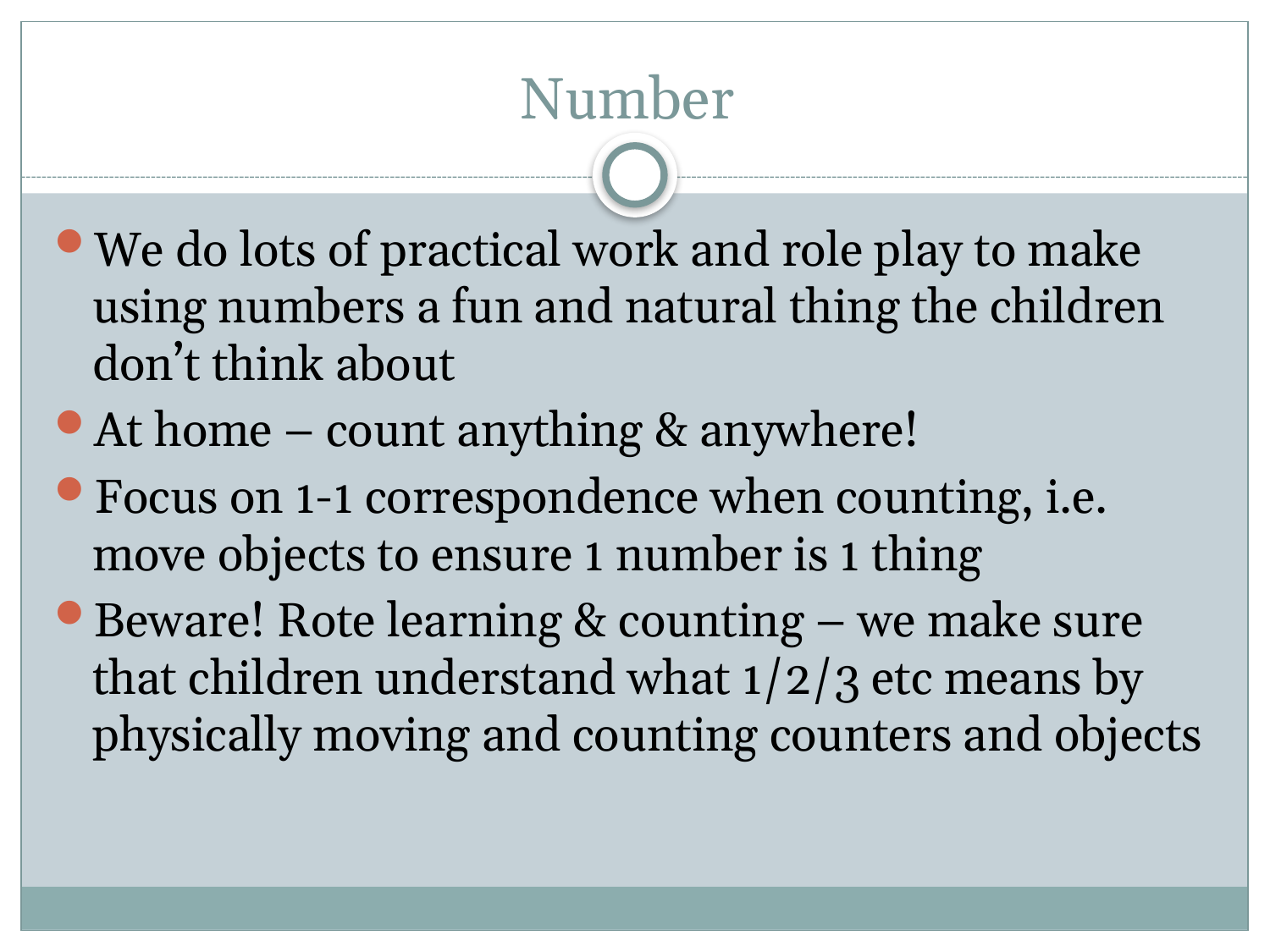

# Number
We do lots of practical work and role play to make using numbers a fun and natural thing the children don’t think about
At home – count anything & anywhere!
Focus on 1-1 correspondence when counting, i.e. move objects to ensure 1 number is 1 thing
Beware! Rote learning & counting – we make sure that children understand what 1/2/3 etc means by physically moving and counting counters and objects